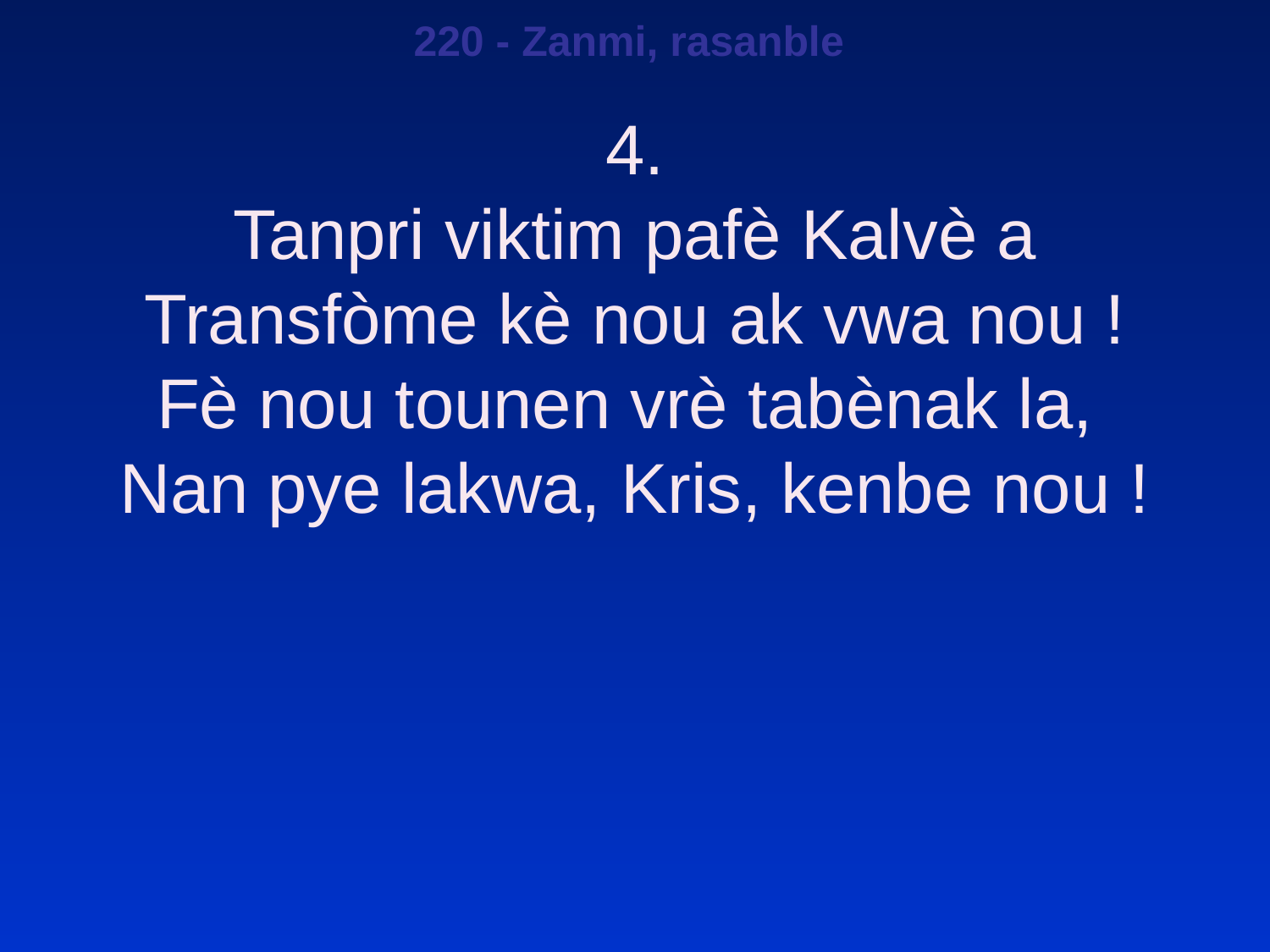

220 - Zanmi, rasanble
4.
Tanpri viktim pafè Kalvè a
Transfòme kè nou ak vwa nou !
Fè nou tounen vrè tabènak la,
Nan pye lakwa, Kris, kenbe nou !